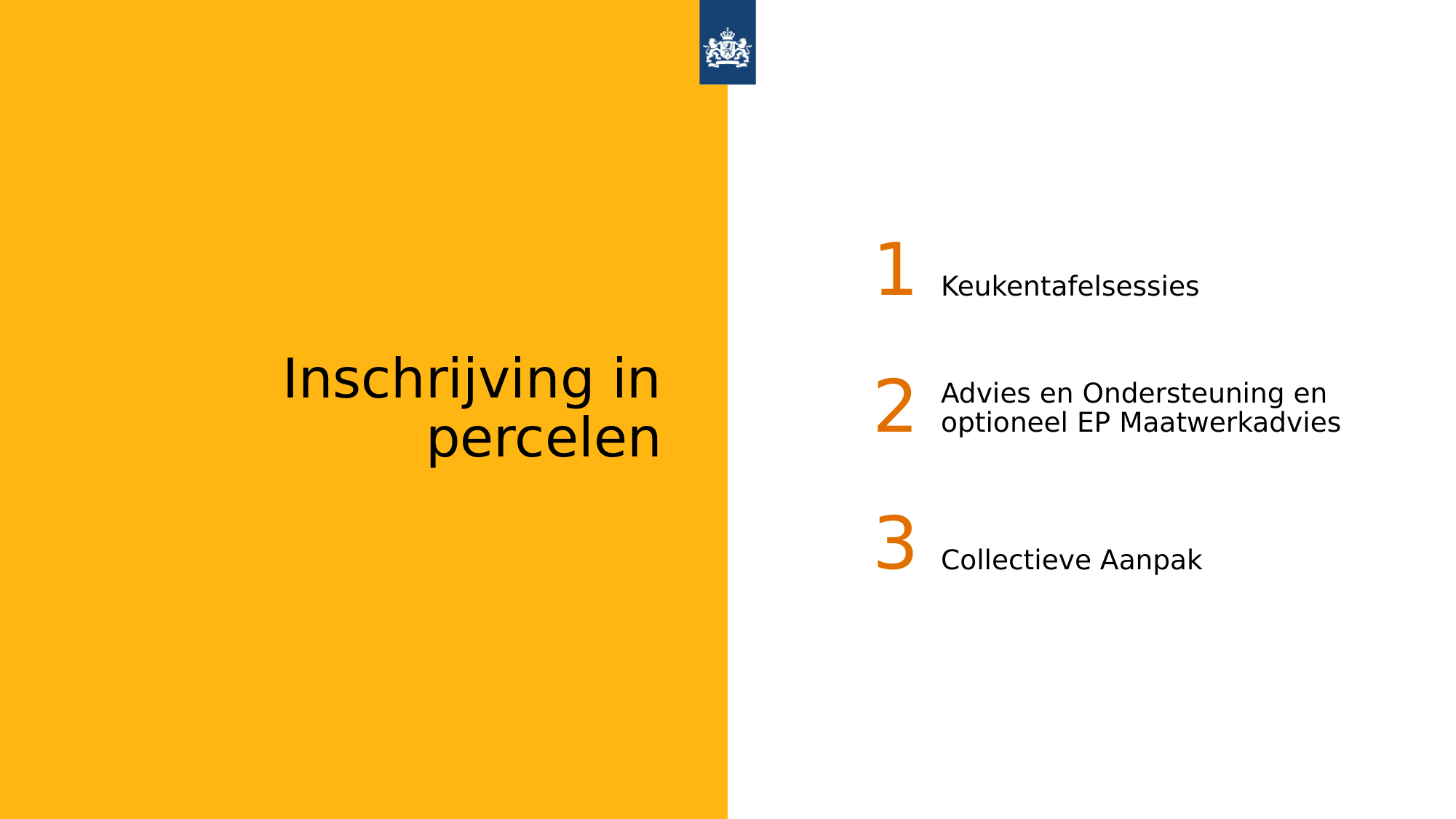

Keukentafelsessies
1
# Inschrijving in percelen
Advies en Ondersteuning en optioneel EP Maatwerkadvies
2
Collectieve Aanpak
3